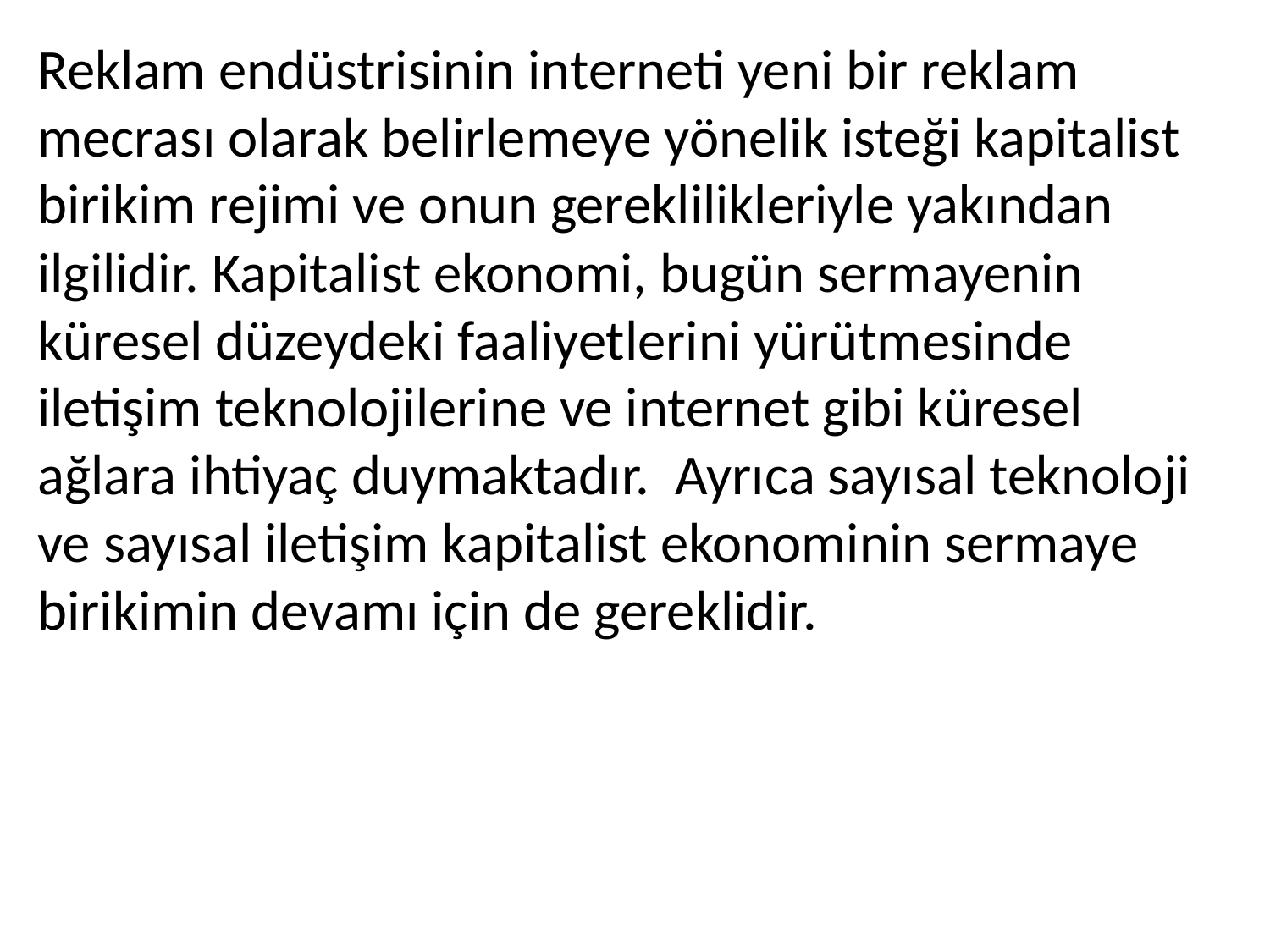

Reklam endüstrisinin interneti yeni bir reklam mecrası olarak belirlemeye yönelik isteği kapitalist birikim rejimi ve onun gereklilikleriyle yakından ilgilidir. Kapitalist ekonomi, bugün sermayenin küresel düzeydeki faaliyetlerini yürütmesinde iletişim teknolojilerine ve internet gibi küresel ağlara ihtiyaç duymaktadır.  Ayrıca sayısal teknoloji ve sayısal iletişim kapitalist ekonominin sermaye birikimin devamı için de gereklidir.